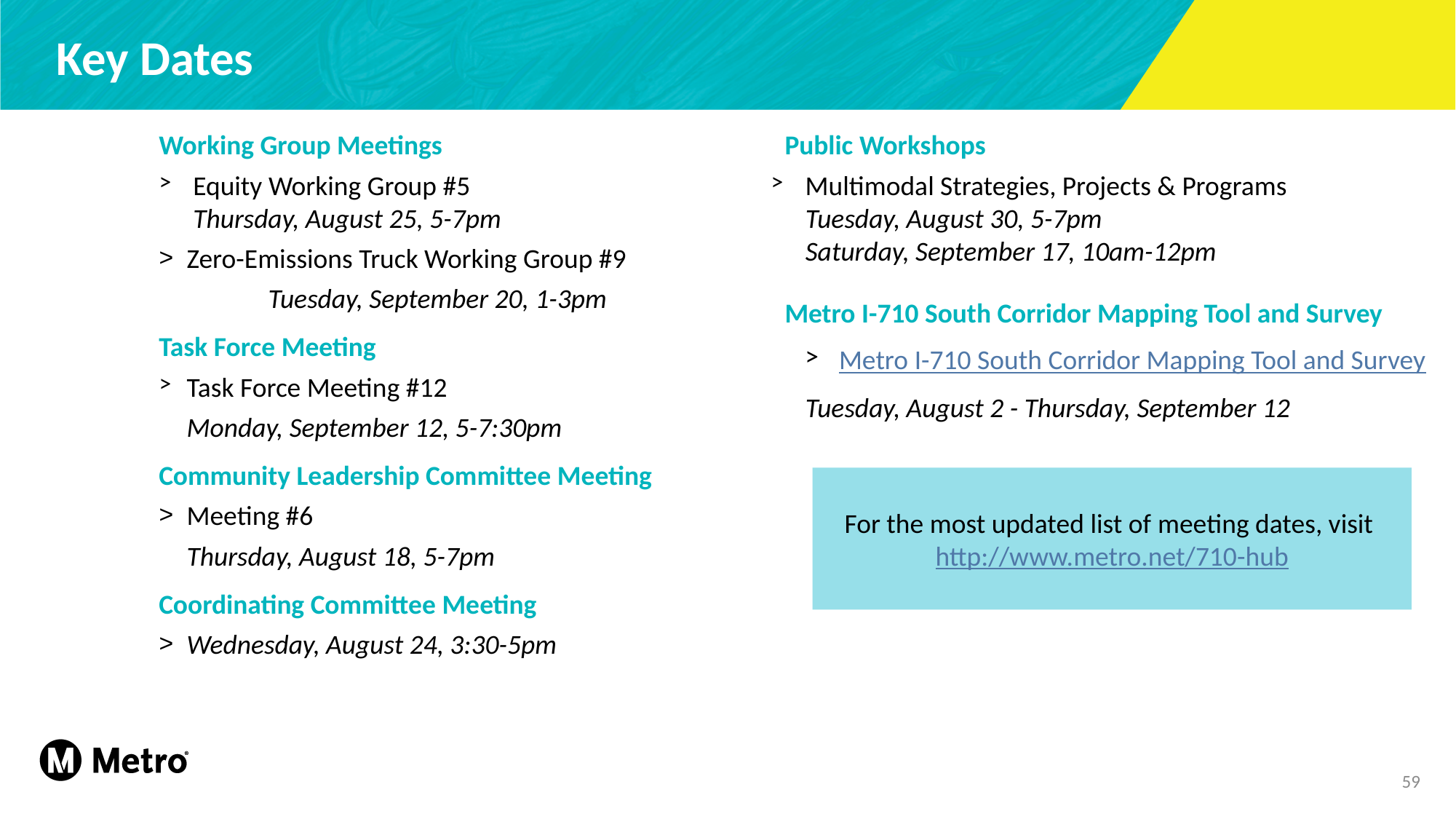

# Key Dates
Working Group Meetings
Equity Working Group #5
Thursday, August 25, 5-7pm
Zero-Emissions Truck Working Group #9
	Tuesday, September 20, 1-3pm
Task Force Meeting
Task Force Meeting #12
Monday, September 12, 5-7:30pm
Community Leadership Committee Meeting
Meeting #6
Thursday, August 18, 5-7pm
Coordinating Committee Meeting
Wednesday, August 24, 3:30-5pm

Public Workshops
Multimodal Strategies, Projects & Programs
Tuesday, August 30, 5-7pm
Saturday, September 17, 10am-12pm

Metro I-710 South Corridor Mapping Tool and Survey
Metro I-710 South Corridor Mapping Tool and Survey
Tuesday, August 2 - Thursday, September 12

For the most updated list of meeting dates, visit http://www.metro.net/710-hub

59